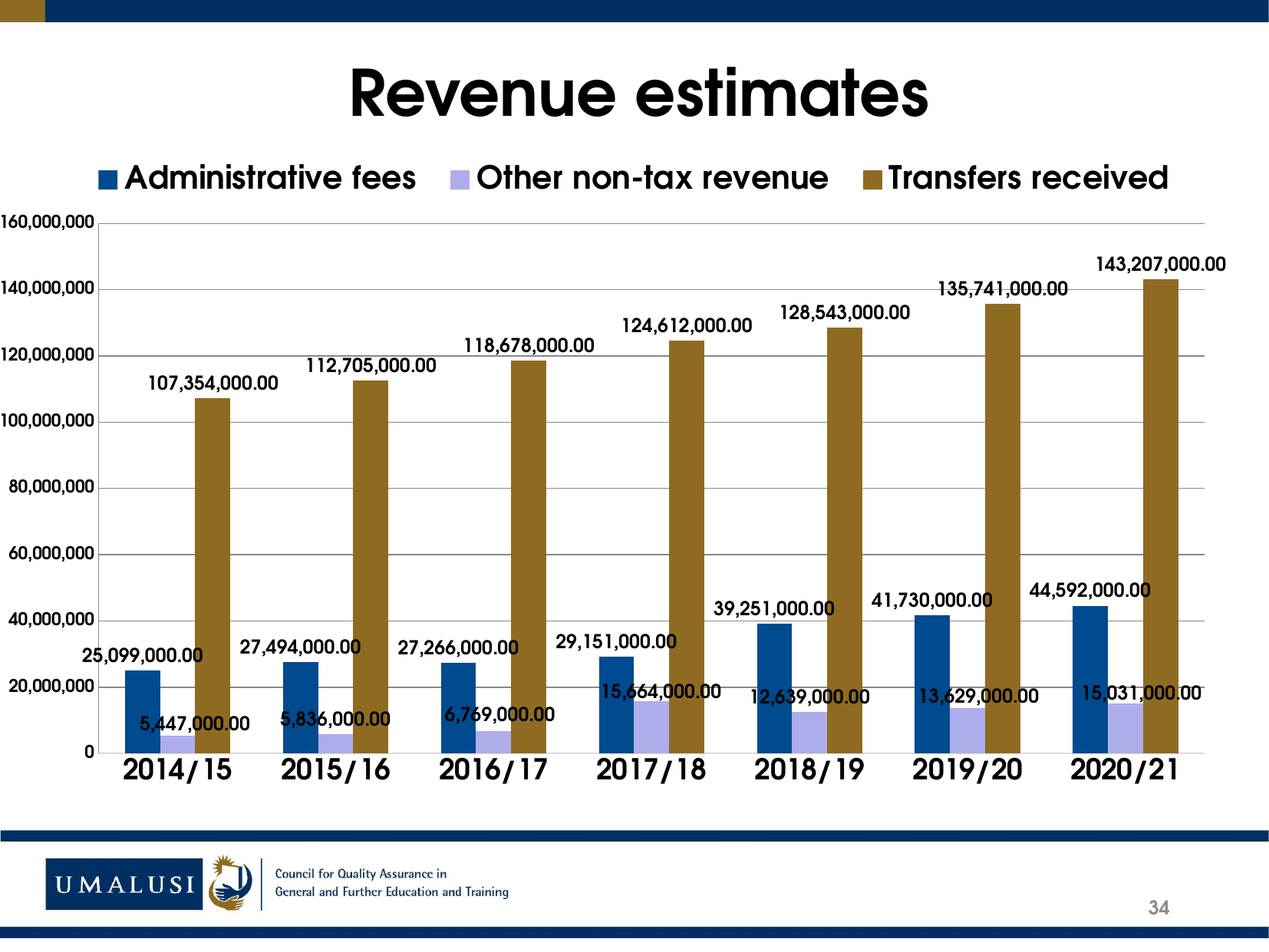

# Revenue estimates

### Chart

| Category | Administrative fees | Other non-tax revenue | Transfers received |
|---|---|---|---|
| 2014/15 | 25099000.0 | 5447000.0 | 107354000.0 |
| 2015/16 | 27494000.0 | 5836000.0 | 112705000.0 |
| 2016/17 | 27266000.0 | 6769000.0 | 118678000.0 |
| 2017/18 | 29151000.0 | 15664000.0 | 124612000.0 |
| 2018/19 | 39251000.0 | 12639000.0 | 128543000.0 |
| 2019/20 | 41730000.0 | 13629000.0 | 135741000.0 |
| 2020/21 | 44592000.0 | 15031000.0 | 143207000.0 |

### Chart

| Category |
|---|
34